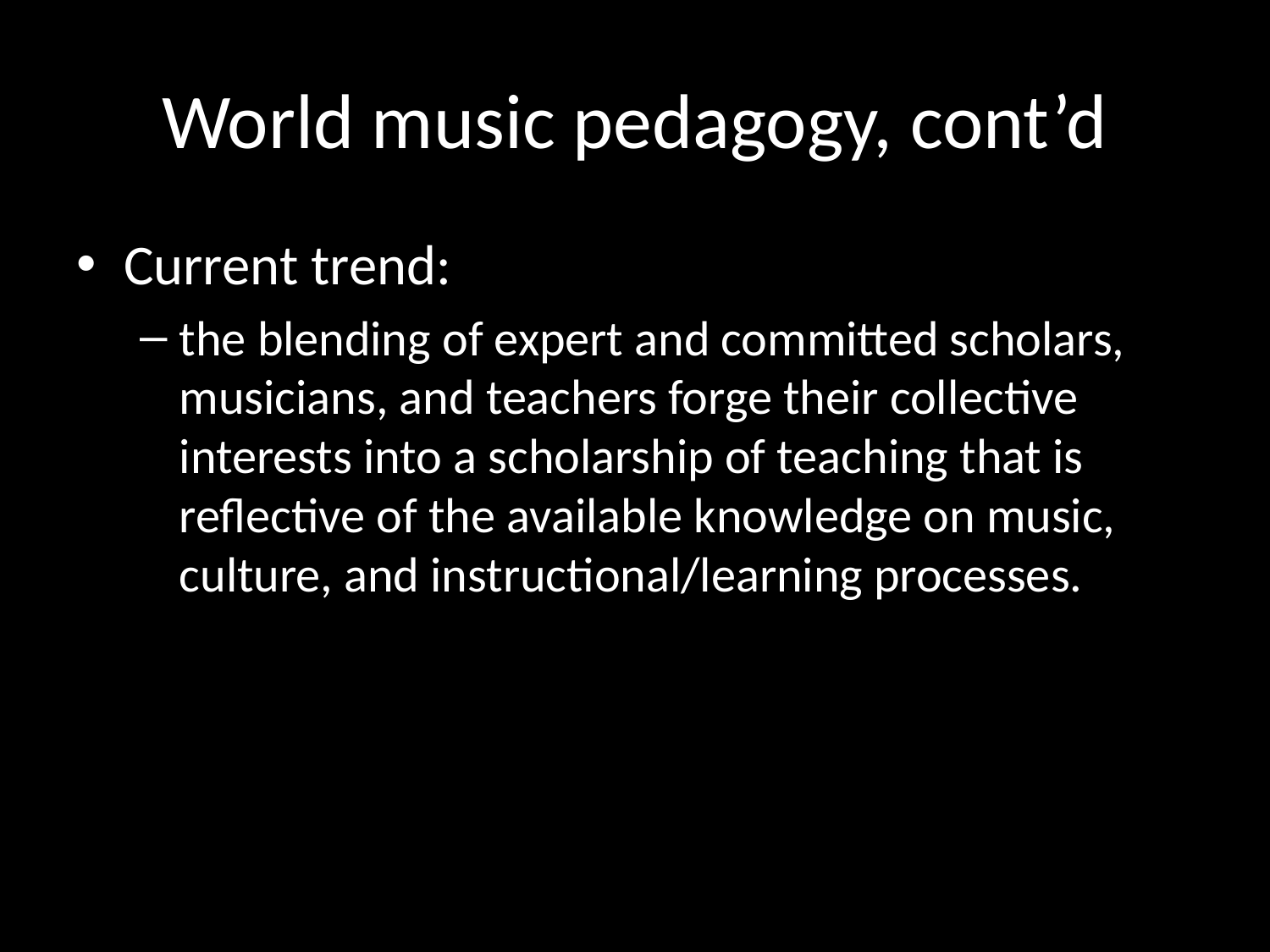

# World music pedagogy, cont’d
Current trend:
the blending of expert and committed scholars, musicians, and teachers forge their collective interests into a scholarship of teaching that is reflective of the available knowledge on music, culture, and instructional/learning processes.